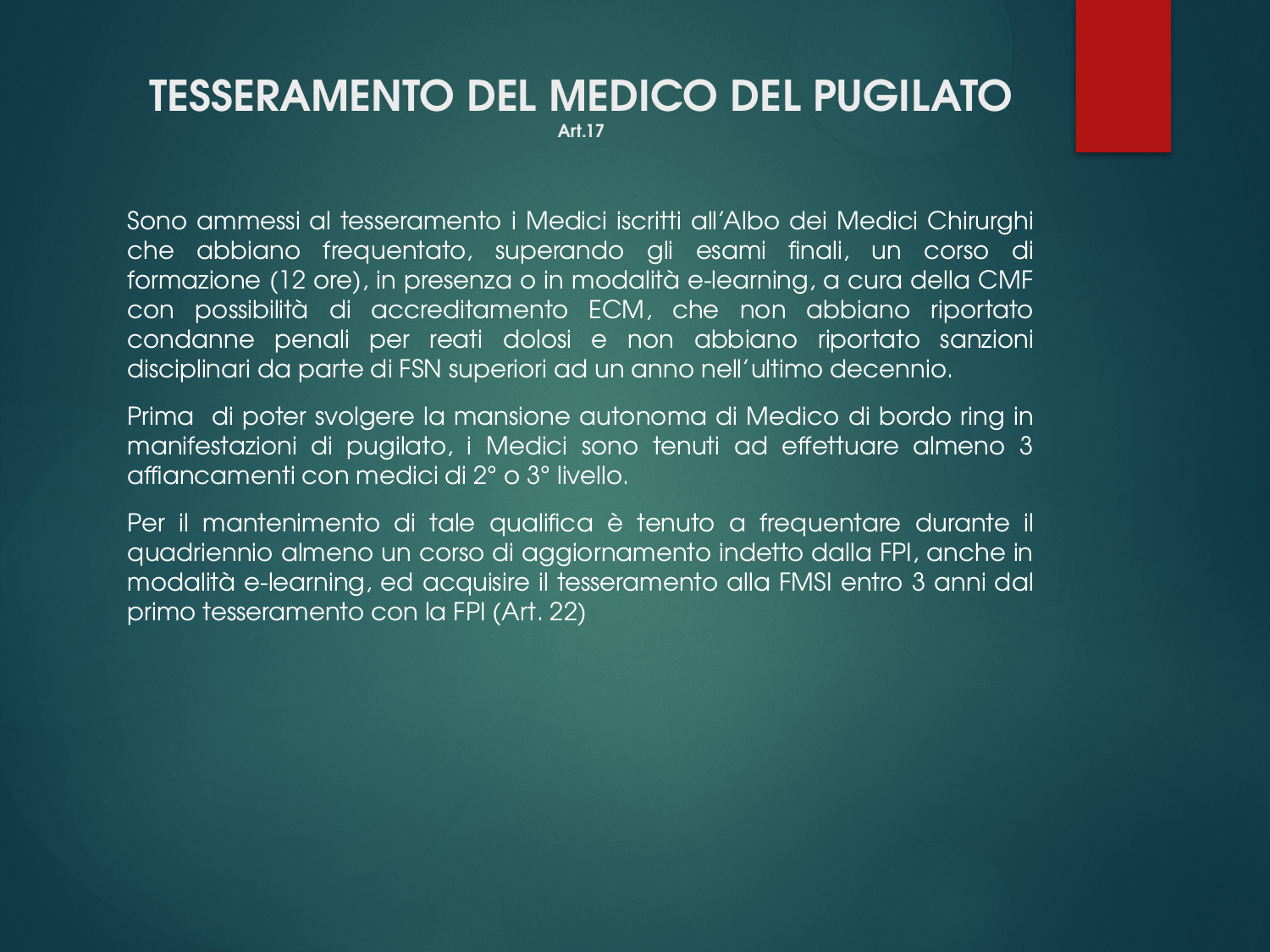

# TESSERAMENTO DEL MEDICO DEL PUGILATO Art.17
Sono ammessi al tesseramento i Medici iscritti all’Albo dei Medici Chirurghi che abbiano frequentato, superando gli esami finali, un corso di formazione (12 ore), in presenza o in modalità e-learning, a cura della CMF con possibilità di accreditamento ECM, che non abbiano riportato condanne penali per reati dolosi e non abbiano riportato sanzioni disciplinari da parte di FSN superiori ad un anno nell’ultimo decennio.
Prima  di poter svolgere la mansione autonoma di Medico di bordo ring in manifestazioni di pugilato, i Medici sono tenuti ad effettuare almeno 3 affiancamenti con medici di 2° o 3° livello.
Per il mantenimento di tale qualifica è tenuto a frequentare durante il quadriennio almeno un corso di aggiornamento indetto dalla FPI, anche in modalità e-learning, ed acquisire il tesseramento alla FMSI entro 3 anni dal primo tesseramento con la FPI (Art. 22)